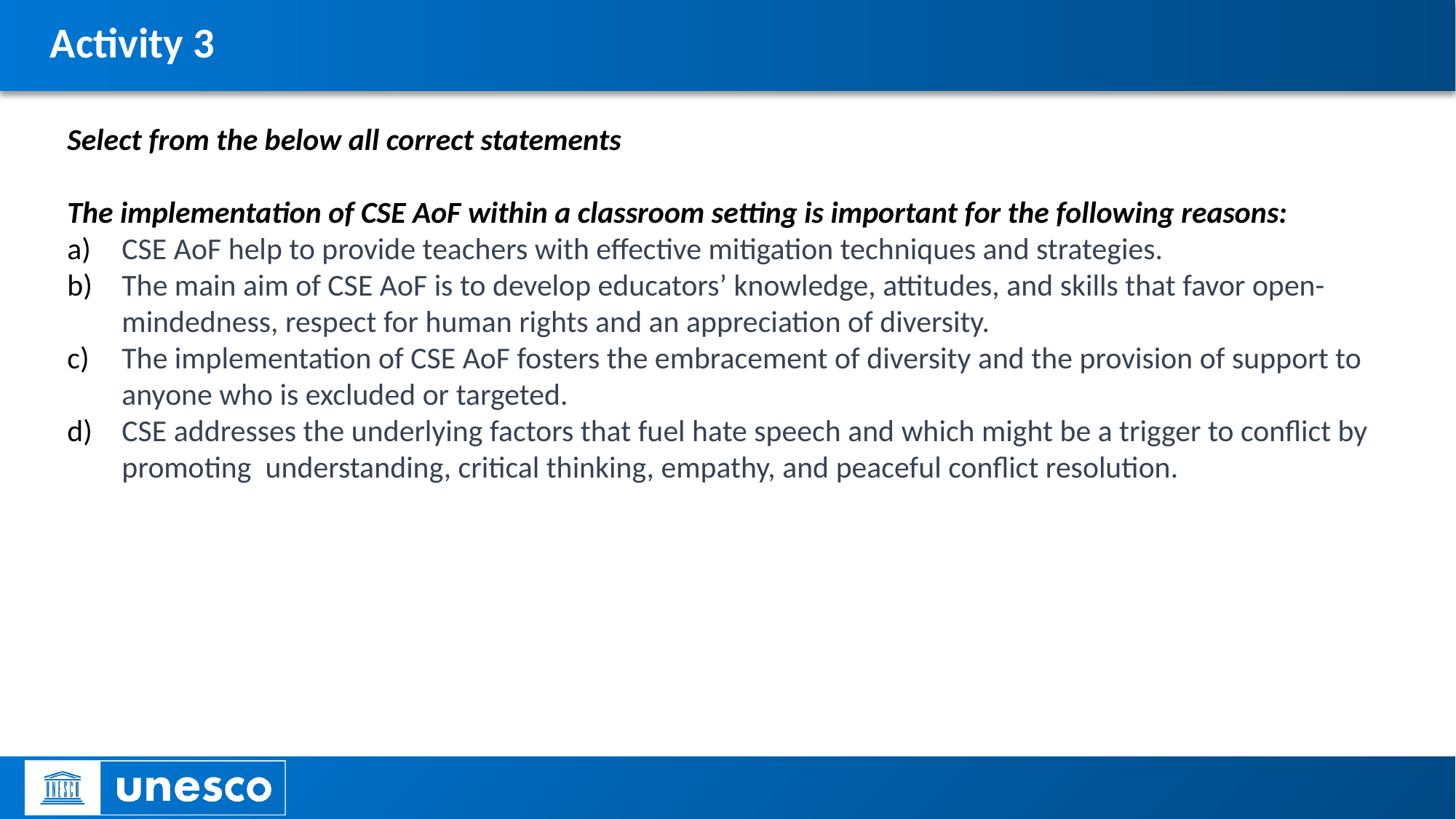

# Activity 3
Select from the below all correct statements

The implementation of CSE AoF within a classroom setting is important for the following reasons:
CSE AoF help to provide teachers with effective mitigation techniques and strategies.
The main aim of CSE AoF is to develop educators’ knowledge, attitudes, and skills that favor open-mindedness, respect for human rights and an appreciation of diversity.
The implementation of CSE AoF fosters the embracement of diversity and the provision of support to anyone who is excluded or targeted.
CSE addresses the underlying factors that fuel hate speech and which might be a trigger to conflict by promoting  understanding, critical thinking, empathy, and peaceful conflict resolution.